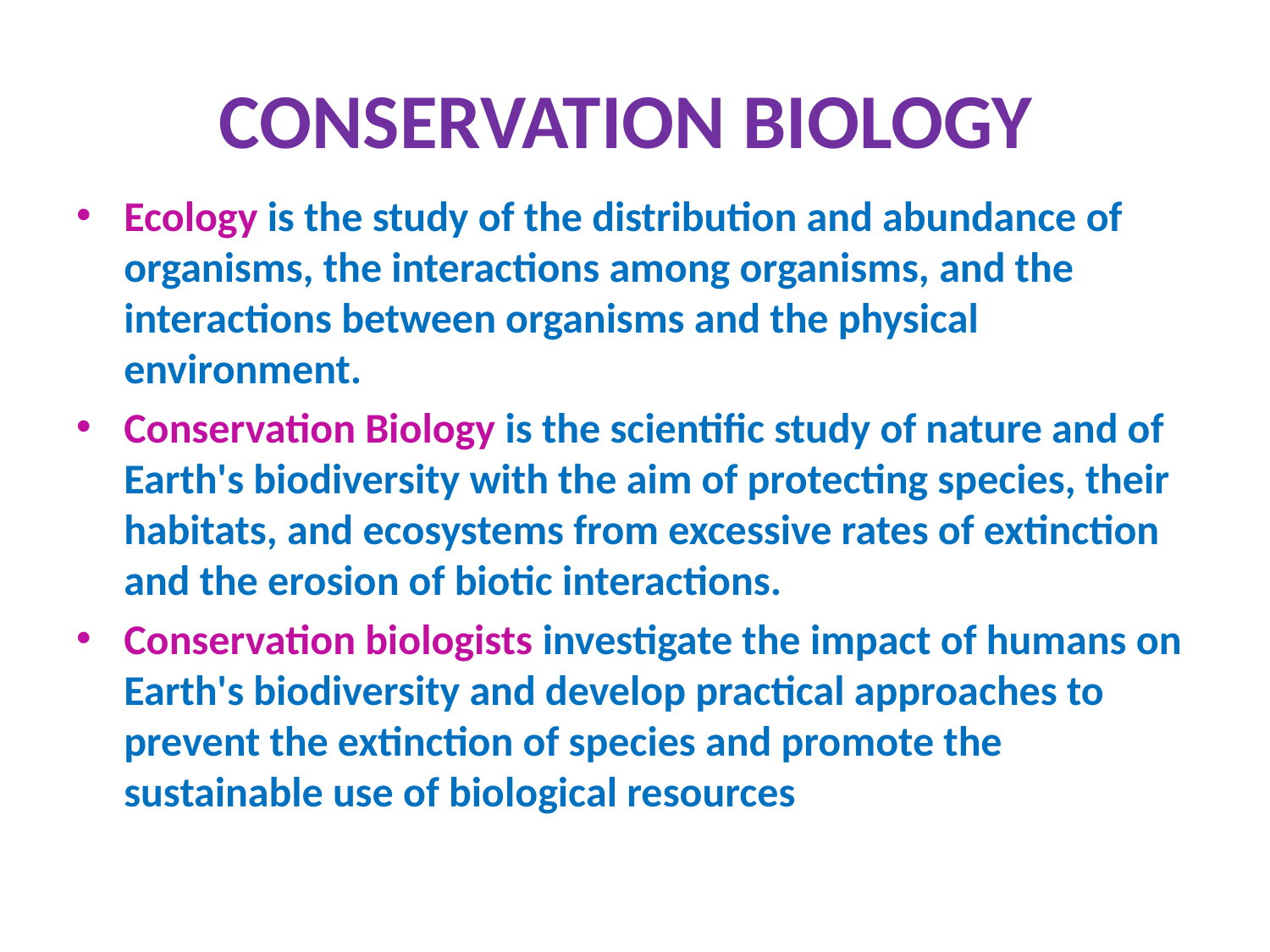

# CONSERVATION BIOLOGY
Ecology is the study of the distribution and abundance of organisms, the interactions among organisms, and the interactions between organisms and the physical environment.
Conservation Biology is the scientific study of nature and of Earth's biodiversity with the aim of protecting species, their habitats, and ecosystems from excessive rates of extinction and the erosion of biotic interactions.
Conservation biologists investigate the impact of humans on Earth's biodiversity and develop practical approaches to prevent the extinction of species and promote the sustainable use of biological resources